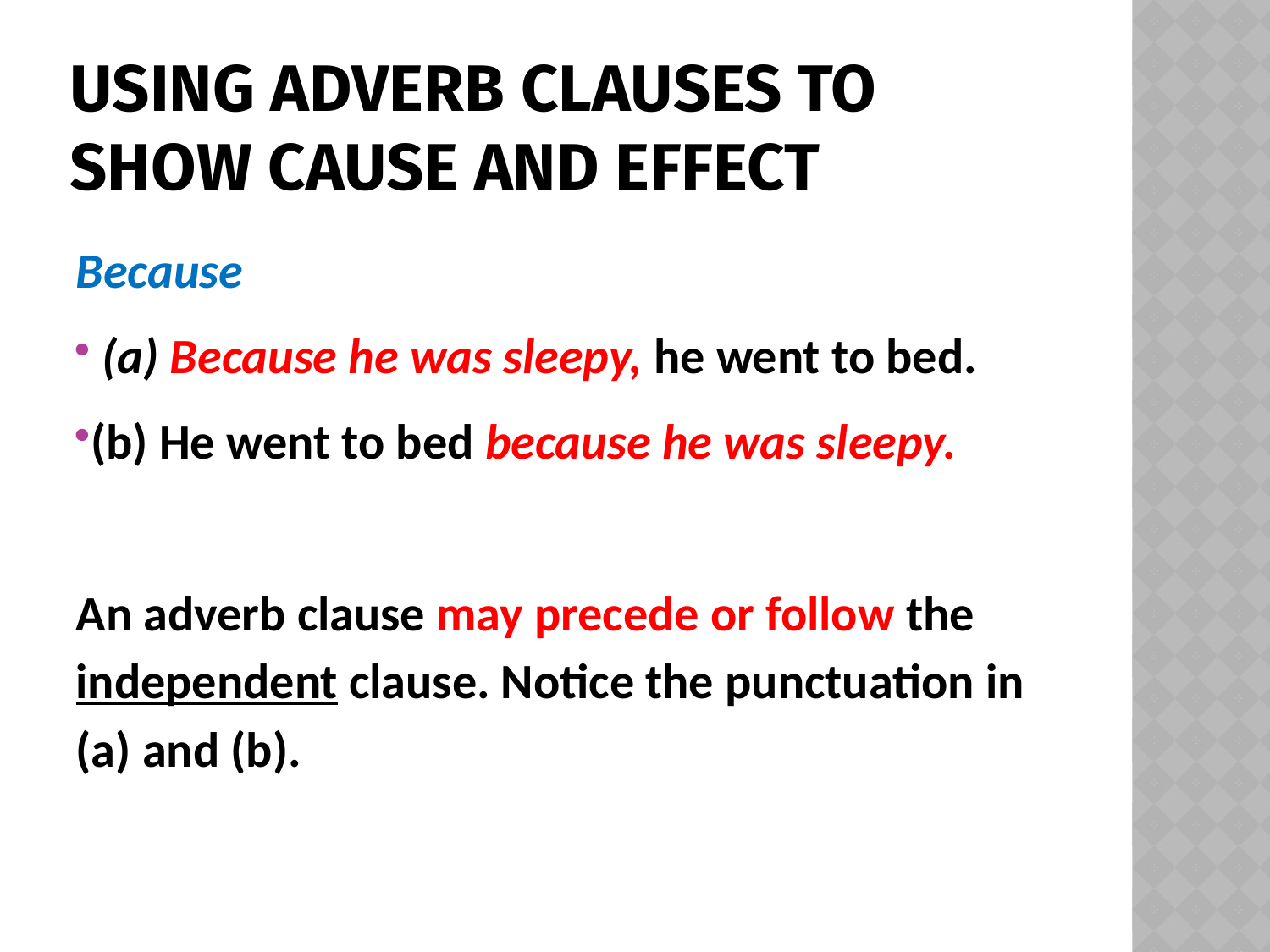

# Using Adverb Clauses to Show Cause and Effect
Because
 (a) Because he was sleepy, he went to bed.
(b) He went to bed because he was sleepy.

An adverb clause may precede or follow the independent clause. Notice the punctuation in (a) and (b).